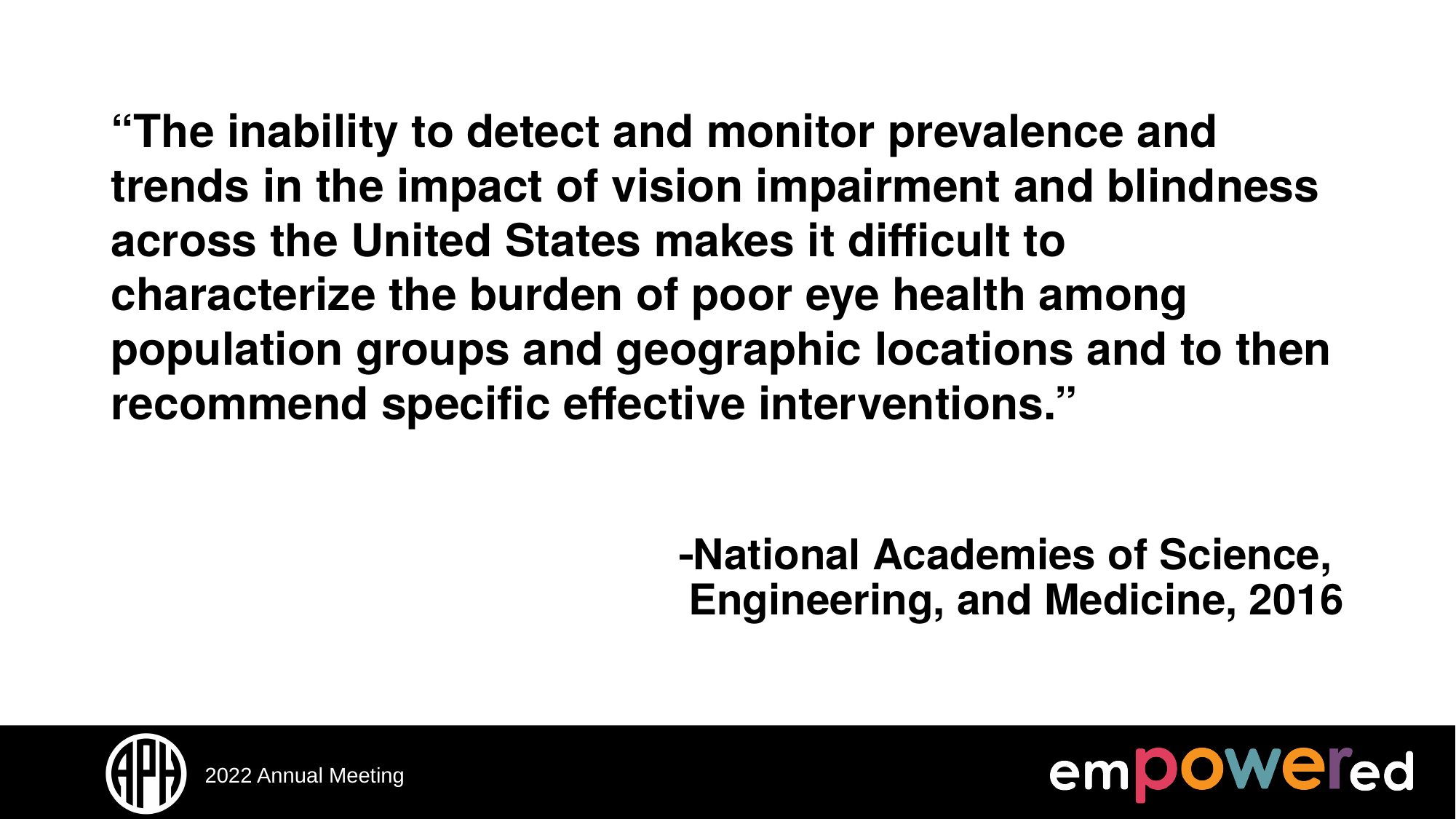

“The inability to detect and monitor prevalence and trends in the impact of vision impairment and blindness across the United States makes it difficult to characterize the burden of poor eye health among population groups and geographic locations and to then recommend specific effective interventions.”

−National Academies of Science,
Engineering, and Medicine, 2016